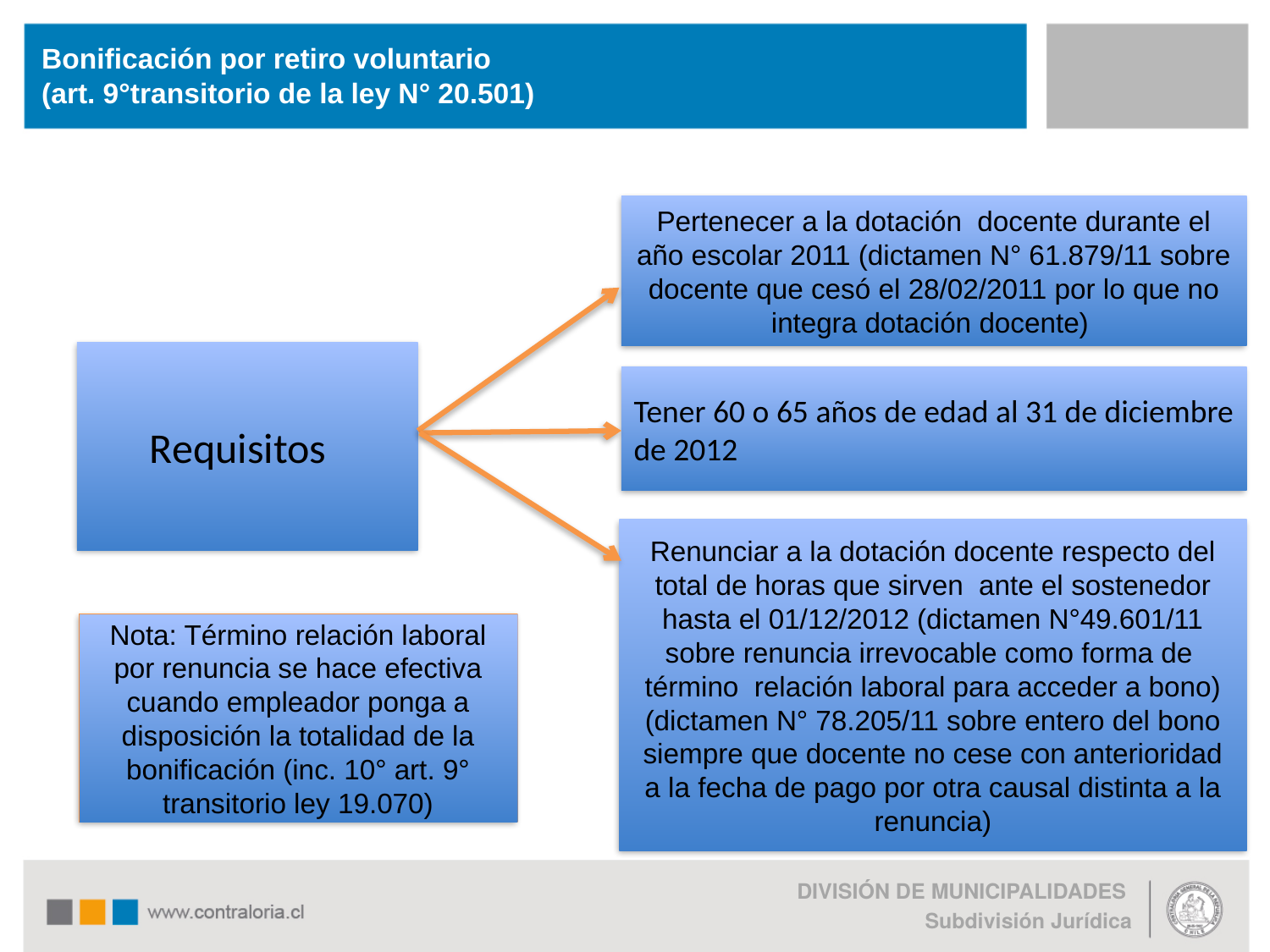

# Bonificación por retiro voluntario (art. 9°transitorio de la ley N° 20.501)
Pertenecer a la dotación  docente durante el año escolar 2011 (dictamen N° 61.879/11 sobre docente que cesó el 28/02/2011 por lo que no integra dotación docente)

Requisitos
Tener 60 o 65 años de edad al 31 de diciembre de 2012
Renunciar a la dotación docente respecto del total de horas que sirven  ante el sostenedor hasta el 01/12/2012 (dictamen N°49.601/11 sobre renuncia irrevocable como forma de  término  relación laboral para acceder a bono)
(dictamen N° 78.205/11 sobre entero del bono siempre que docente no cese con anterioridad a la fecha de pago por otra causal distinta a la renuncia)
Nota: Término relación laboral por renuncia se hace efectiva cuando empleador ponga a disposición la totalidad de la bonificación (inc. 10° art. 9° transitorio ley 19.070)
DIVISIÓN DE MUNICIPALIDADES
Subdivisión Jurídica